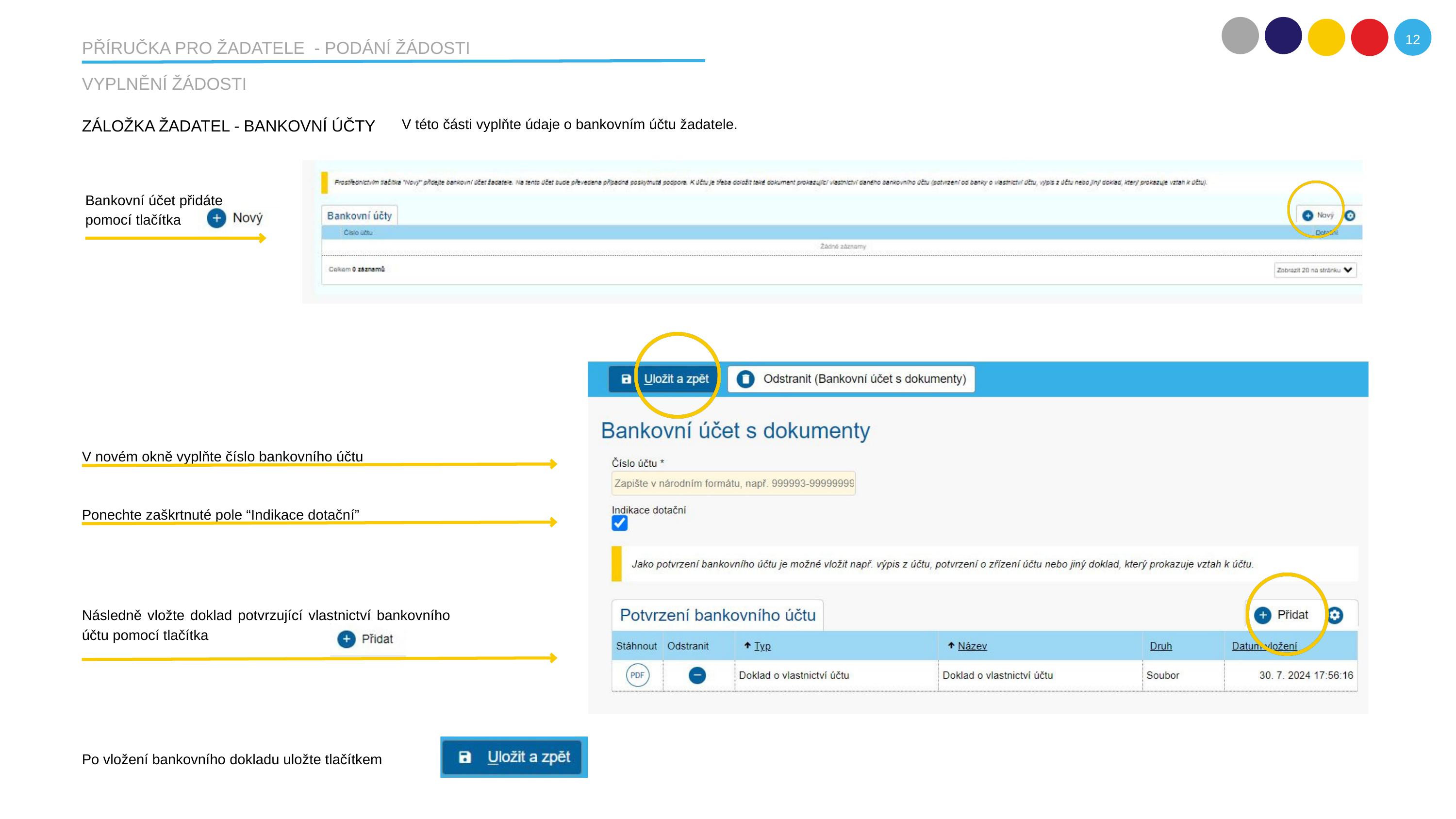

12
PŘÍRUČKA PRO ŽADATELE  - PODÁNÍ ŽÁDOSTI

VYPLNĚNÍ ŽÁDOSTI
ZÁLOŽKA ŽADATEL - BANKOVNÍ ÚČTY
V této části vyplňte údaje o bankovním účtu žadatele.

Bankovní účet přidáte
pomocí tlačítka

V novém okně vyplňte číslo bankovního účtu

Ponechte zaškrtnuté pole “Indikace dotační”

Následně vložte doklad potvrzující vlastnictví bankovního účtu pomocí tlačítka

Po vložení bankovního dokladu uložte tlačítkem